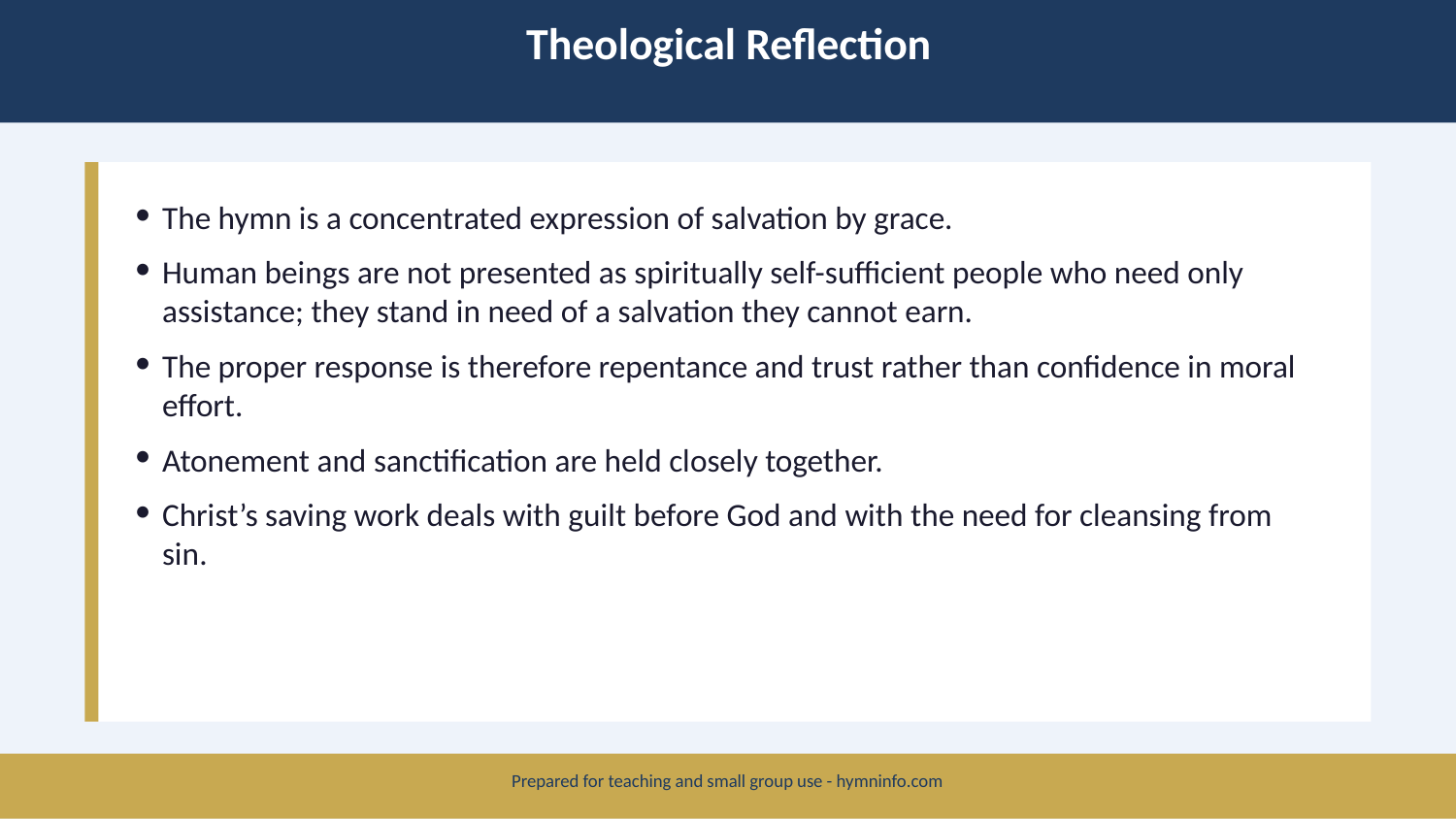

Theological Reflection

The hymn is a concentrated expression of salvation by grace.
Human beings are not presented as spiritually self-sufficient people who need only assistance; they stand in need of a salvation they cannot earn.
The proper response is therefore repentance and trust rather than confidence in moral effort.
Atonement and sanctification are held closely together.
Christ’s saving work deals with guilt before God and with the need for cleansing from sin.

Prepared for teaching and small group use - hymninfo.com